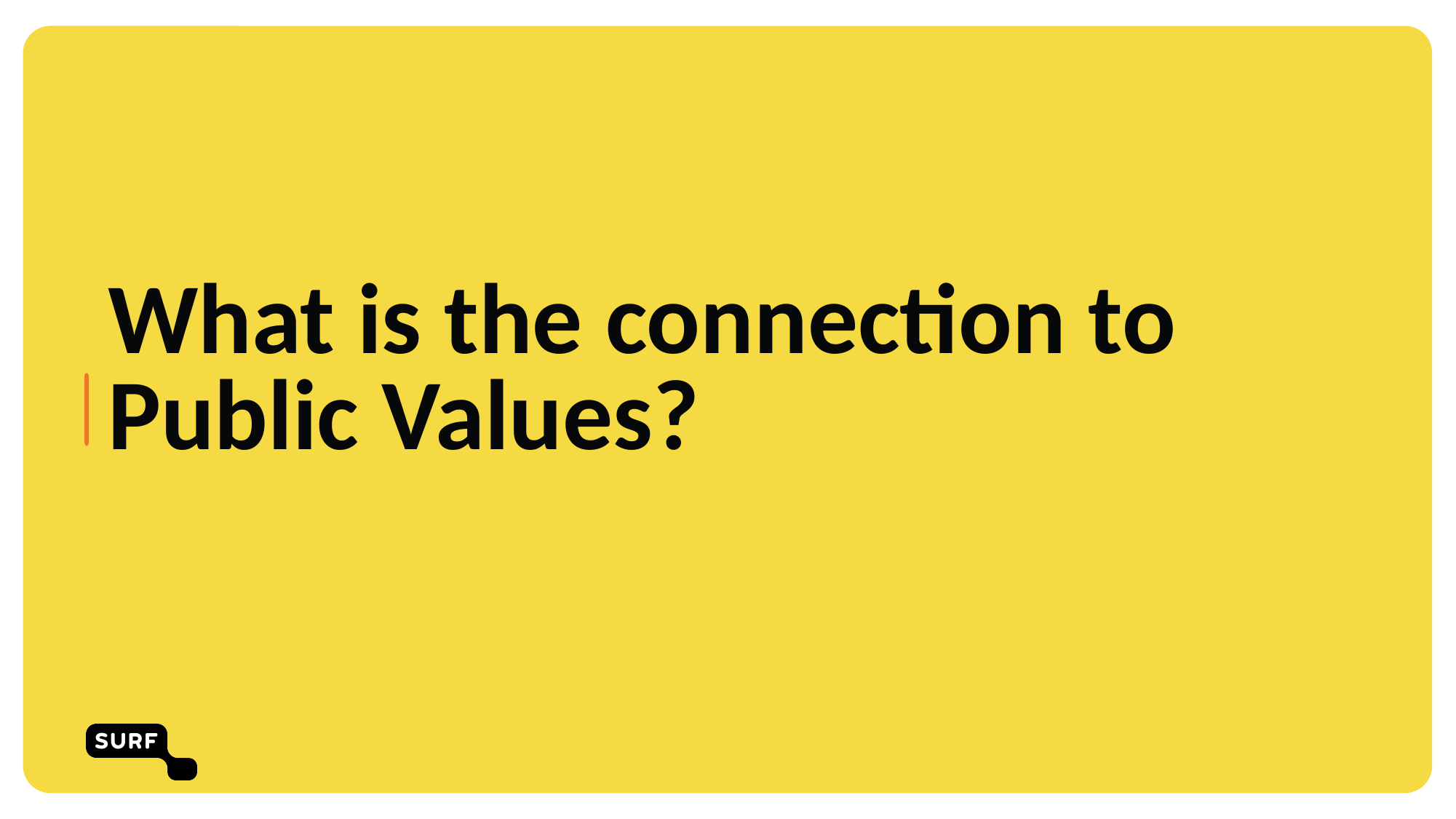

# Chapter yellow

What is the connection to Public Values?